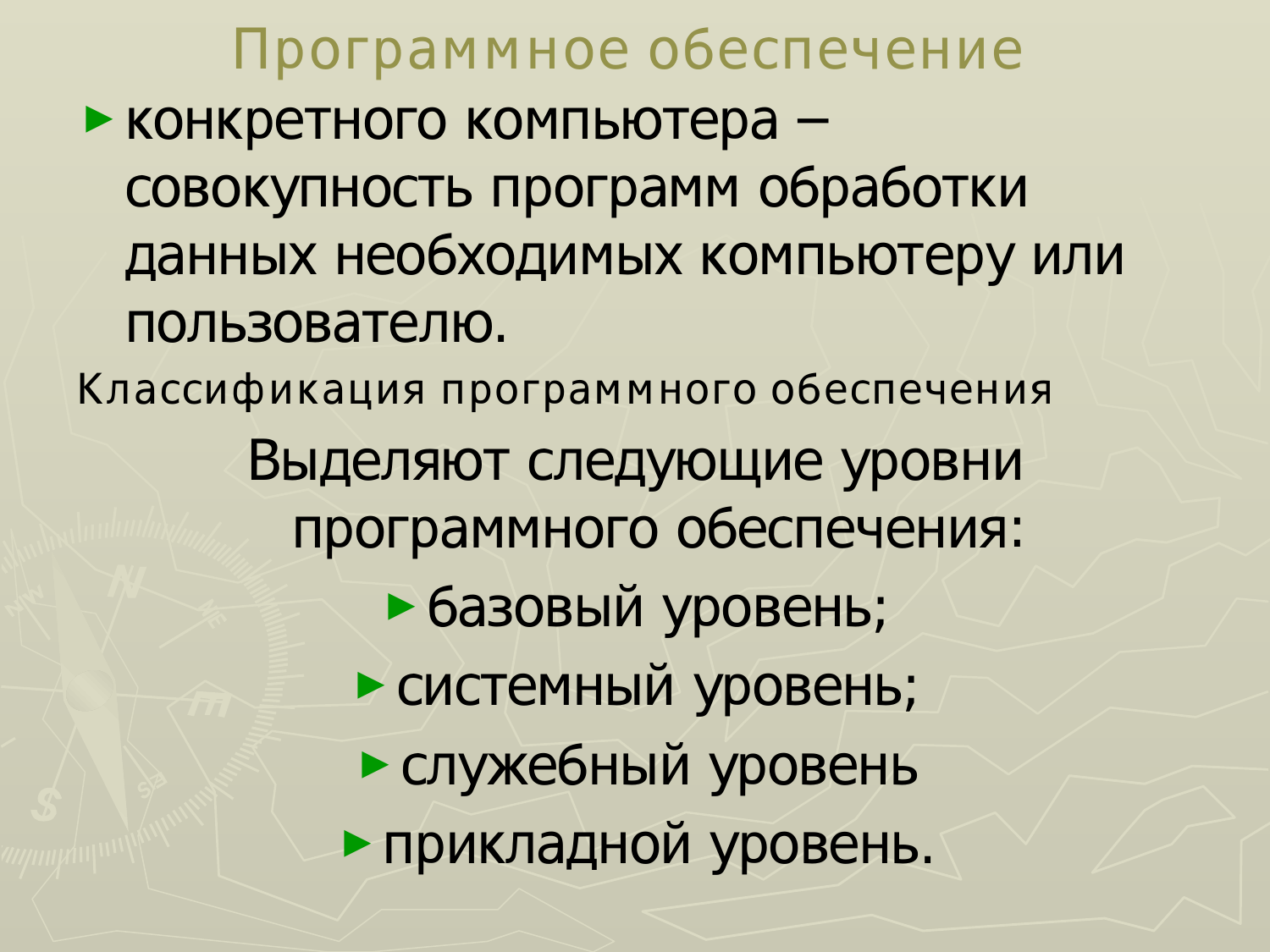

Программное обеспечение
конкретного компьютера – совокупность программ обработки данных необходимых компьютеру или пользователю.
Классификация программного обеспечения
Выделяют следующие уровни программного обеспечения:
базовый уровень;
системный уровень;
служебный уровень
прикладной уровень.